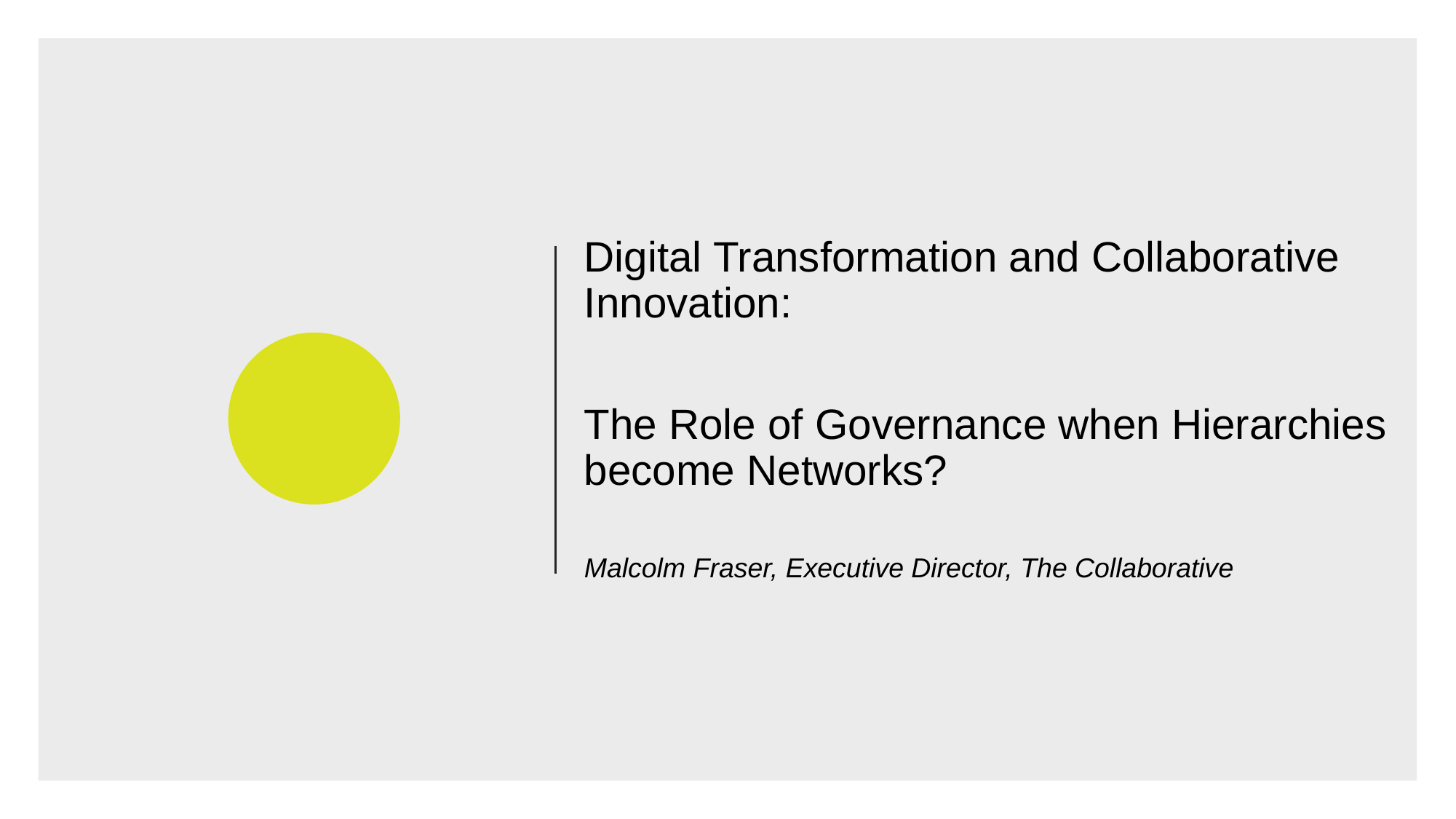

Digital Transformation and Collaborative Innovation:

The Role of Governance when Hierarchies become Networks?

Malcolm Fraser, Executive Director, The Collaborative